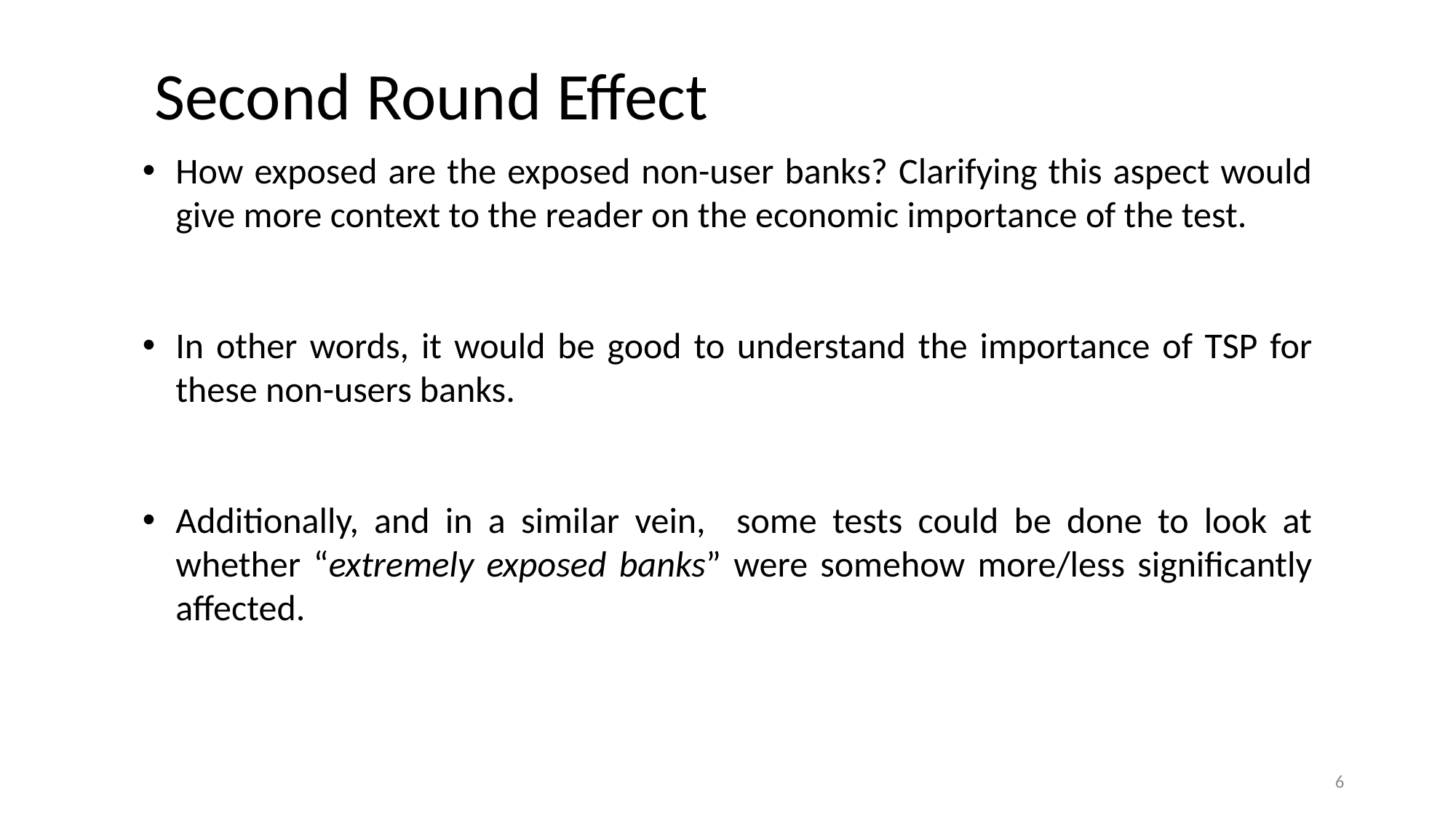

# Second Round Effect
How exposed are the exposed non-user banks? Clarifying this aspect would give more context to the reader on the economic importance of the test.

In other words, it would be good to understand the importance of TSP for these non-users banks.

Additionally, and in a similar vein,  some tests could be done to look at whether “extremely exposed banks” were somehow more/less significantly affected.

6